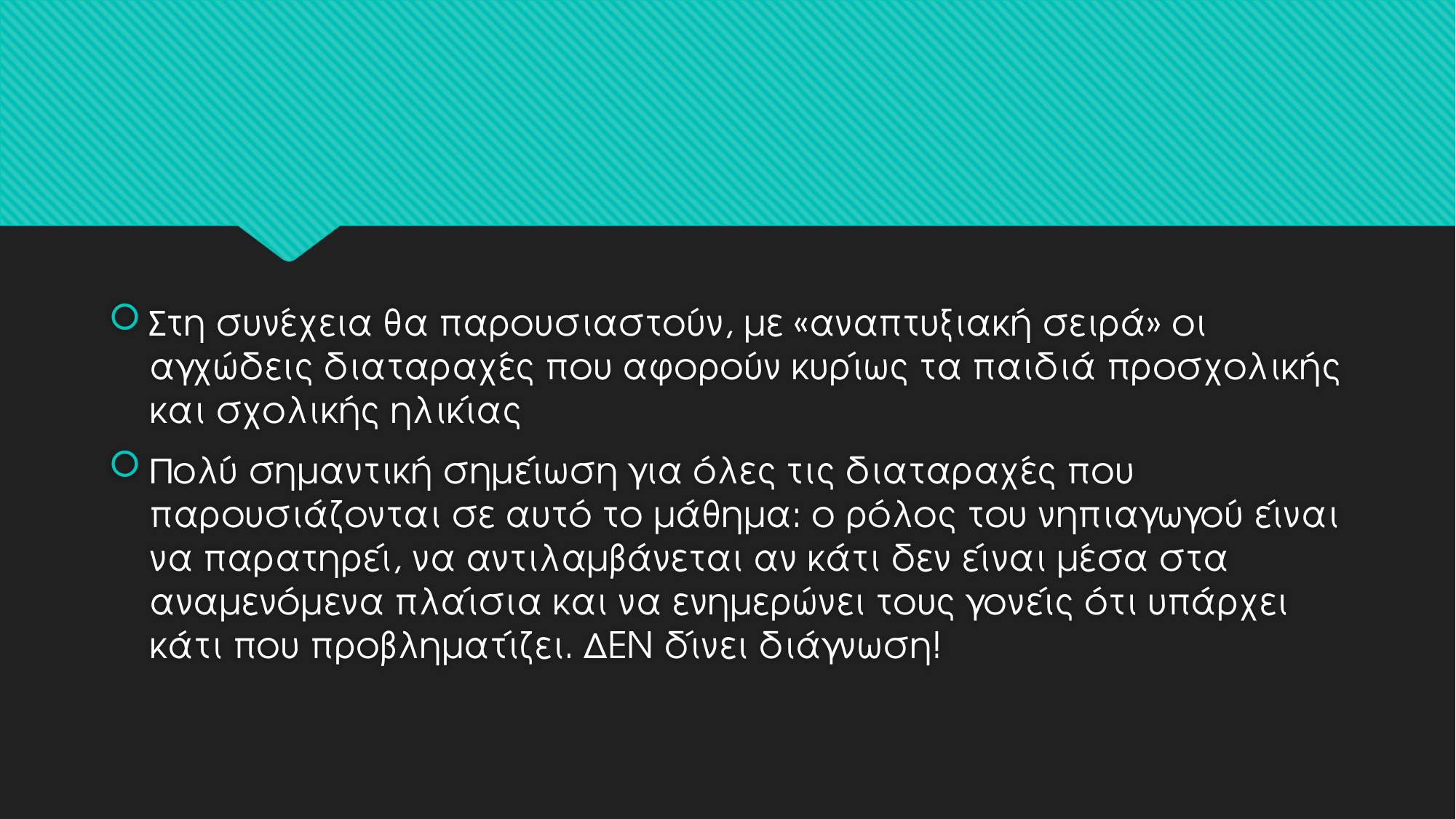

#
Στη συνέχεια θα παρουσιαστούν, με «αναπτυξιακή σειρά» οι αγχώδεις διαταραχές που αφορούν κυρίως τα παιδιά προσχολικής και σχολικής ηλικίας
Πολύ σημαντική σημείωση για όλες τις διαταραχές που παρουσιάζονται σε αυτό το μάθημα: ο ρόλος του νηπιαγωγού είναι να παρατηρεί, να αντιλαμβάνεται αν κάτι δεν είναι μέσα στα αναμενόμενα πλαίσια και να ενημερώνει τους γονείς ότι υπάρχει κάτι που προβληματίζει. ΔΕΝ δίνει διάγνωση!